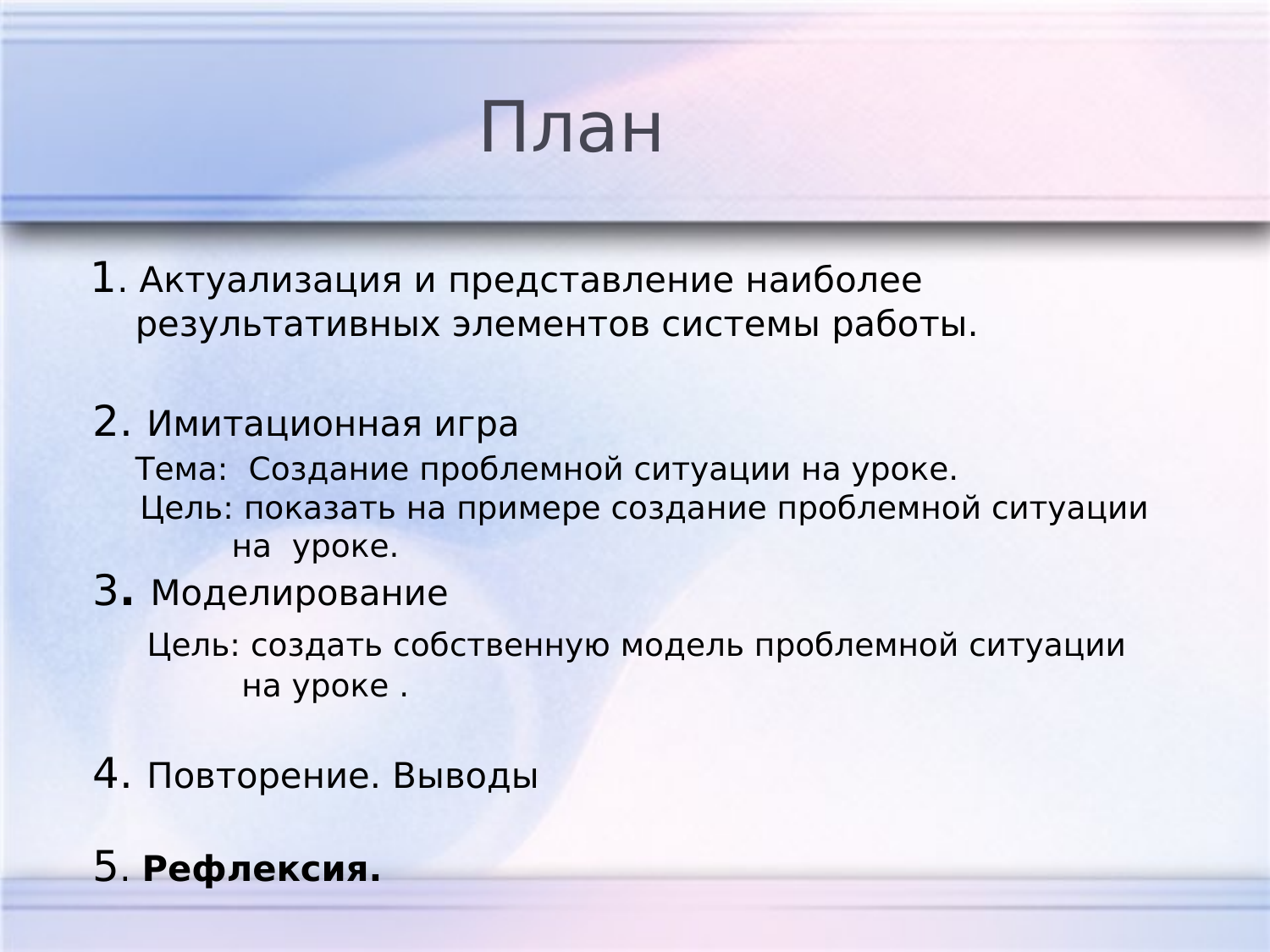

План

 1. Актуализация и представление наиболее
     результативных элементов системы работы.

 2. Имитационная игра
     Тема:  Создание проблемной ситуации на уроке.
      Цель: показать на примере создание проблемной ситуации
               на  уроке.
 3. Моделирование
     Цель: создать собственную модель проблемной ситуации
                на уроке .

 4. Повторение. Выводы

 5. Рефлексия.